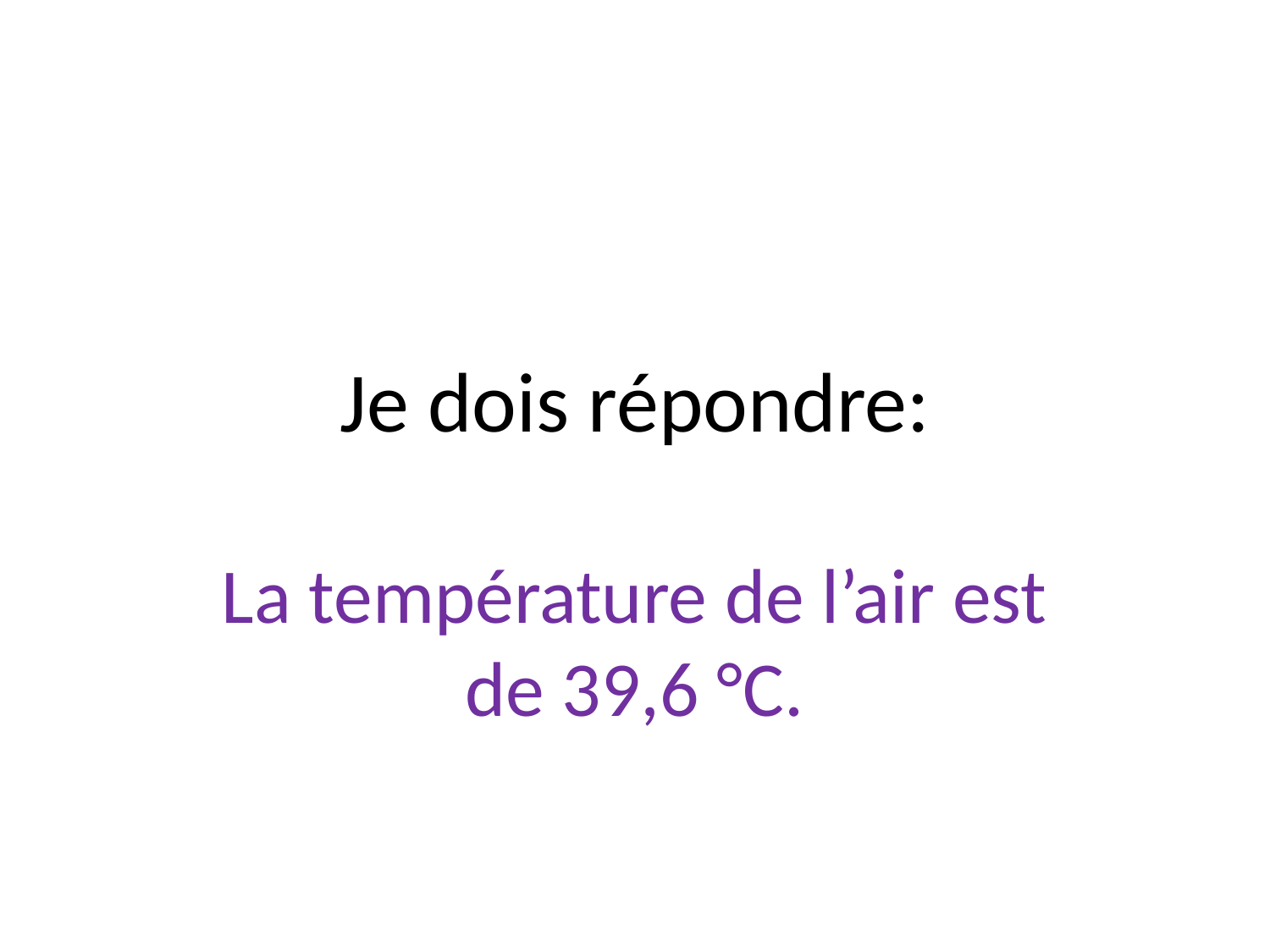

# Je dois répondre:
La température de l’air est de 39,6 °C.